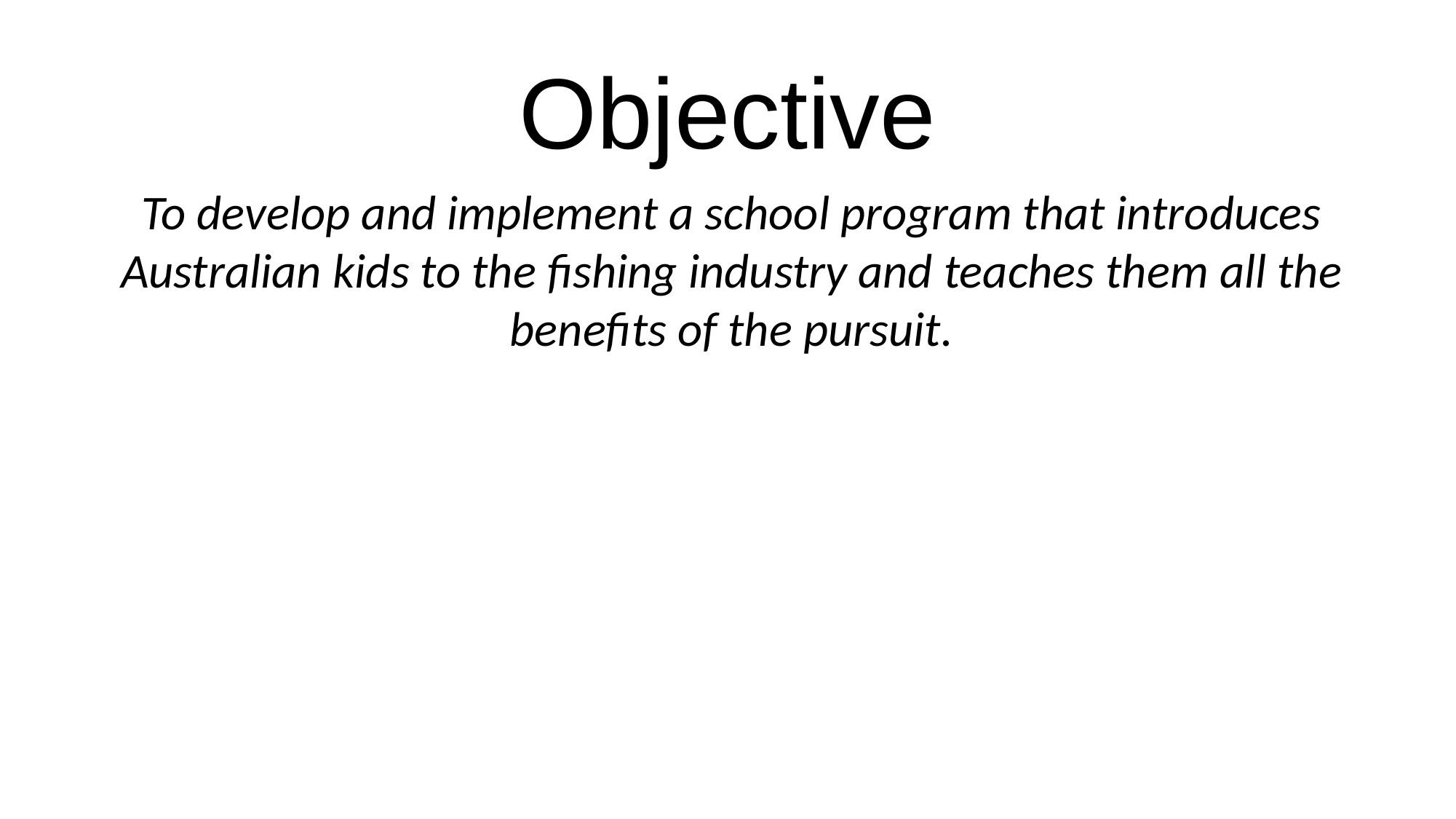

Objective
To develop and implement a school program that introduces Australian kids to the fishing industry and teaches them all the benefits of the pursuit.